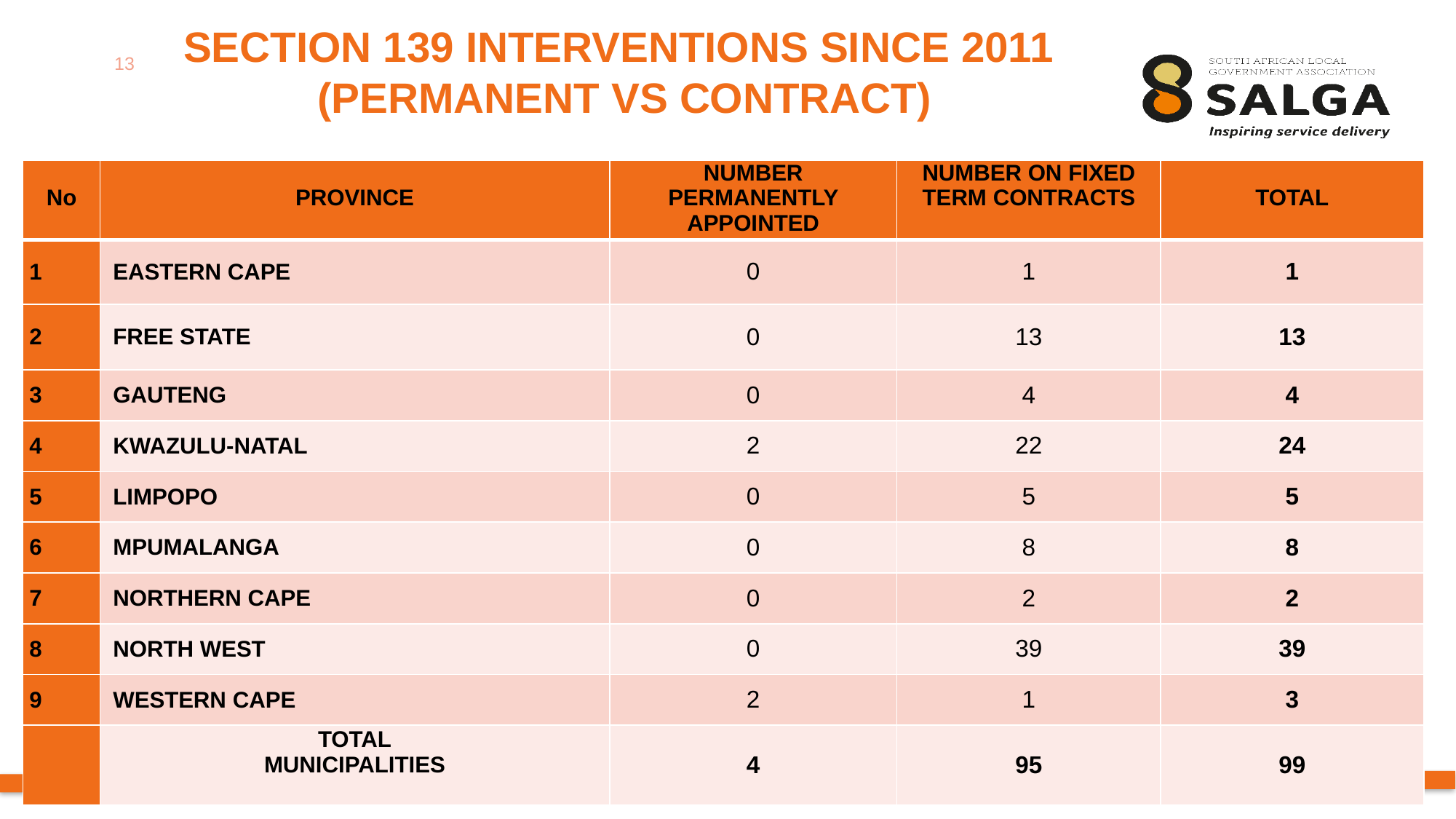

13
SECTION 139 INTERVENTIONS SINCE 2011
(PERMANENT VS CONTRACT)
| No | PROVINCE | NUMBER PERMANENTLY APPOINTED | NUMBER ON FIXED TERM CONTRACTS | TOTAL |
| --- | --- | --- | --- | --- |
| 1 | EASTERN CAPE | 0 | 1 | 1 |
| 2 | FREE STATE | 0 | 13 | 13 |
| 3 | GAUTENG | 0 | 4 | 4 |
| 4 | KWAZULU-NATAL | 2 | 22 | 24 |
| 5 | LIMPOPO | 0 | 5 | 5 |
| 6 | MPUMALANGA | 0 | 8 | 8 |
| 7 | NORTHERN CAPE | 0 | 2 | 2 |
| 8 | NORTH WEST | 0 | 39 | 39 |
| 9 | WESTERN CAPE | 2 | 1 | 3 |
|  | TOTAL MUNICIPALITIES | 4 | 95 | 99 |